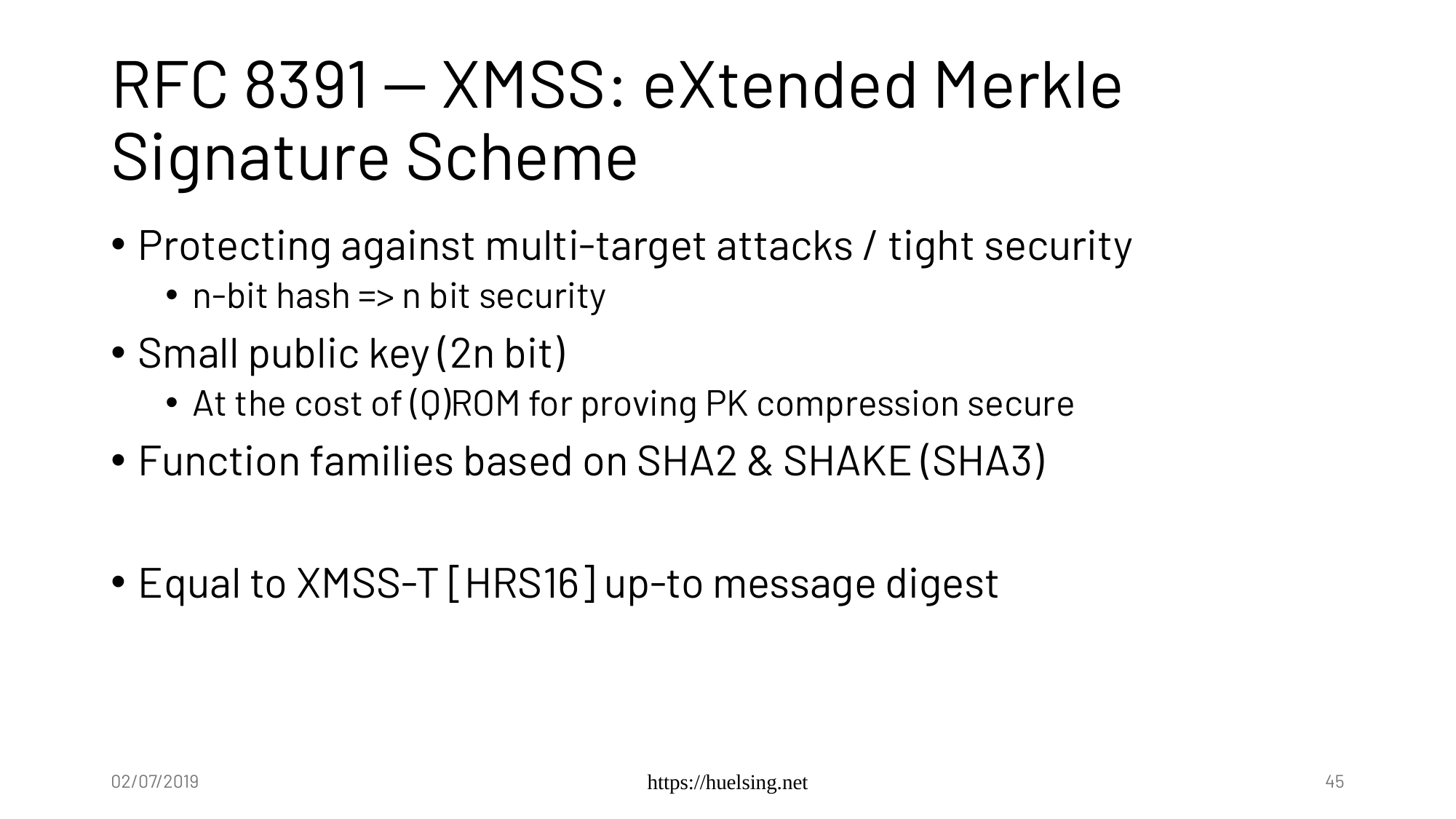

# RFC 8391 -- XMSS: eXtended Merkle Signature Scheme
Protecting against multi-target attacks / tight security
n-bit hash => n bit security
Small public key (2n bit)
At the cost of (Q)ROM for proving PK compression secure
Function families based on SHA2 & SHAKE (SHA3)

Equal to XMSS-T [HRS16] up-to message digest

02/07/2019
https://huelsing.net
45